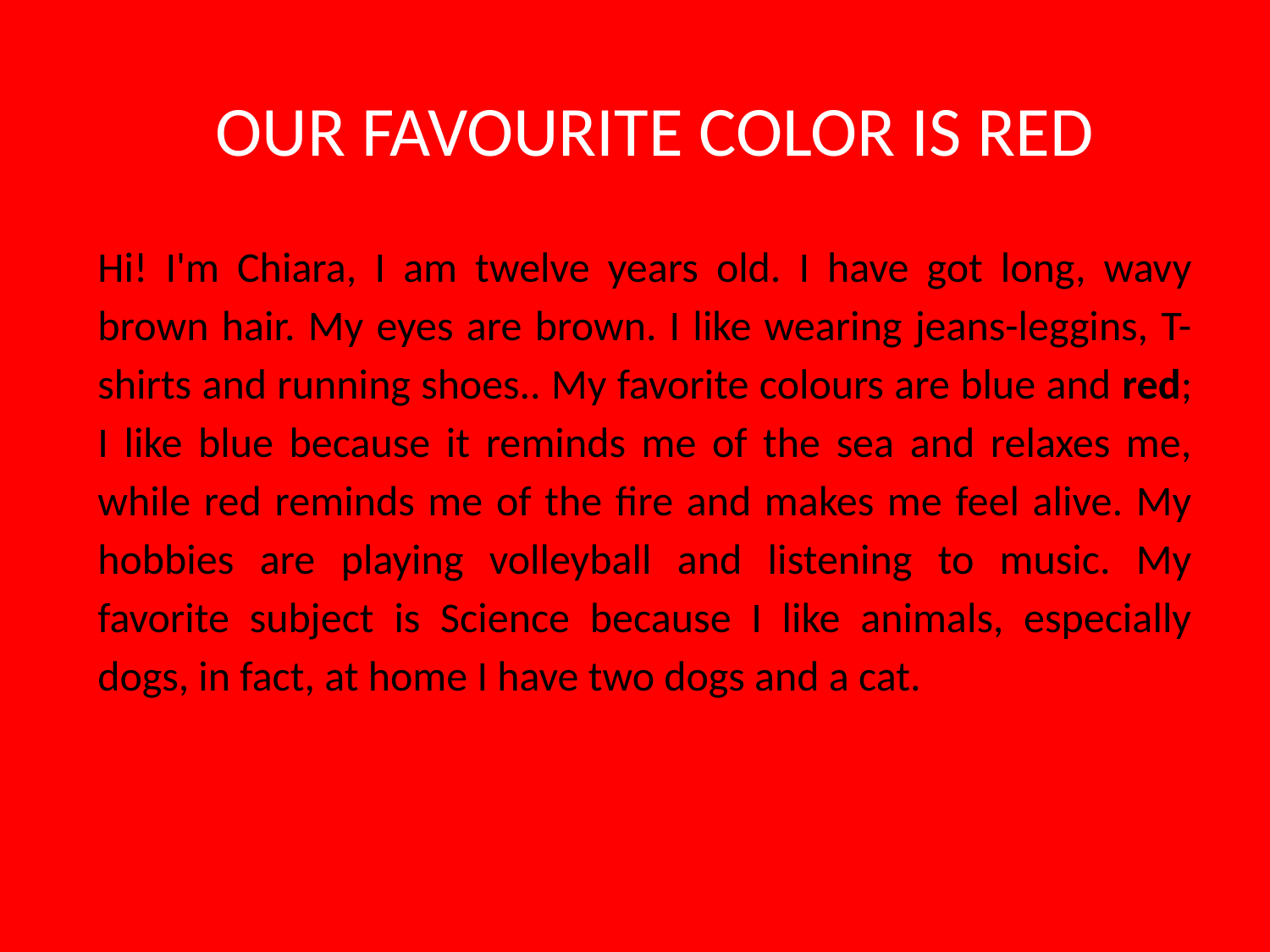

# OUR FAVOURITE COLOR IS RED
Hi! I'm Chiara, I am twelve years old. I have got long, wavy brown hair. My eyes are brown. I like wearing jeans-leggins, T-shirts and running shoes.. My favorite colours are blue and red; I like blue because it reminds me of the sea and relaxes me, while red reminds me of the fire and makes me feel alive. My hobbies are playing volleyball and listening to music. My favorite subject is Science because I like animals, especially dogs, in fact, at home I have two dogs and a cat.